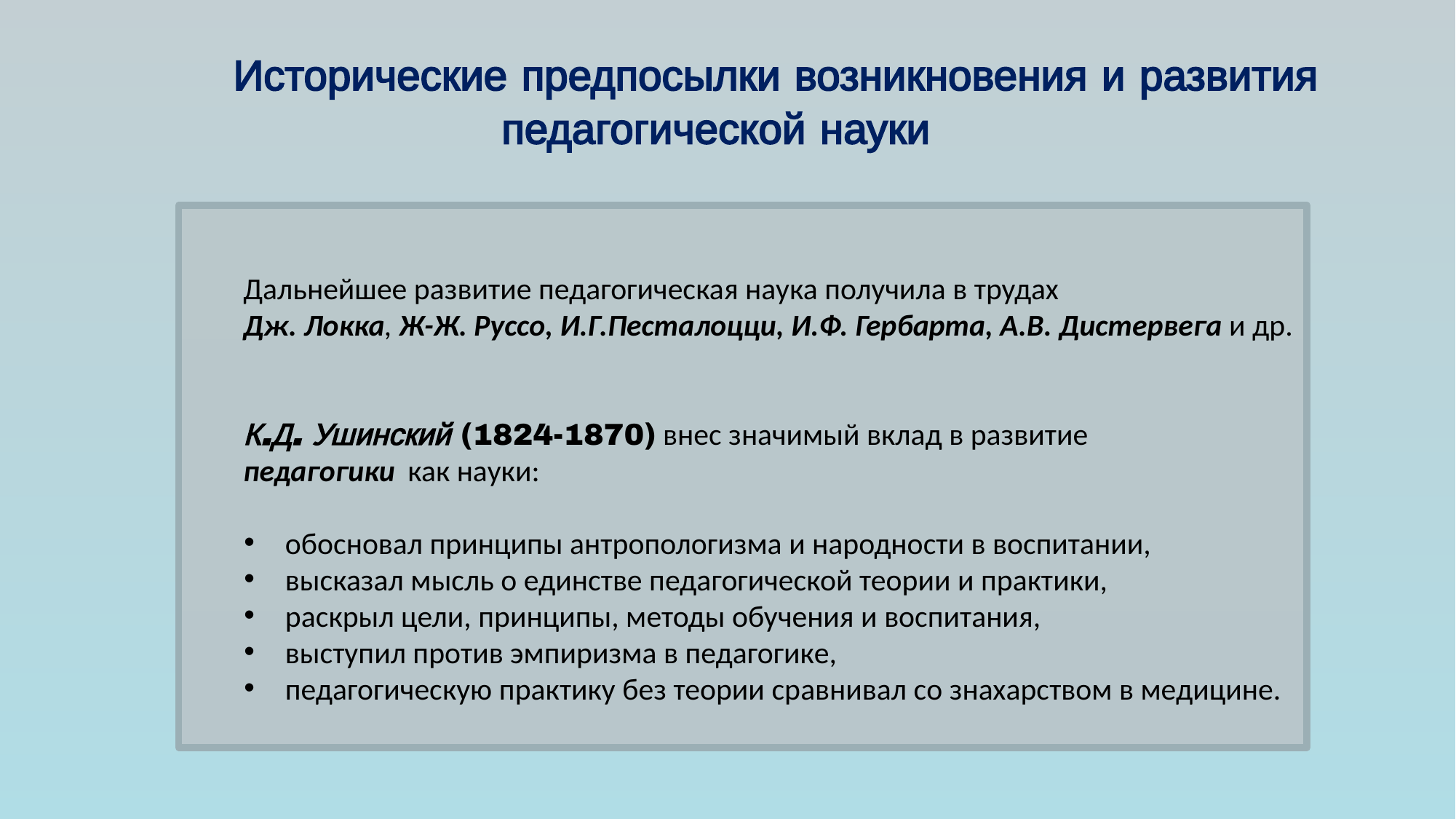

Исторические предпосылки возникновения и развития педагогической науки

Дальнейшее развитие педагогическая наука получила в трудах
Дж. Локка, Ж-Ж. Руссо, И.Г.Песталоцци, И.Ф. Гербарта, А.В. Дистервега и др.

К.Д. Ушинский (1824-1870) внес значимый вклад в развитие
педагогики 	как науки:

обосновал принципы антропологизма и народности в воспитании,
высказал мысль о единстве педагогической теории и практики,
раскрыл цели, принципы, методы обучения и воспитания,
выступил против эмпиризма в педагогике,
педагогическую практику без теории сравнивал со знахарством в медицине.